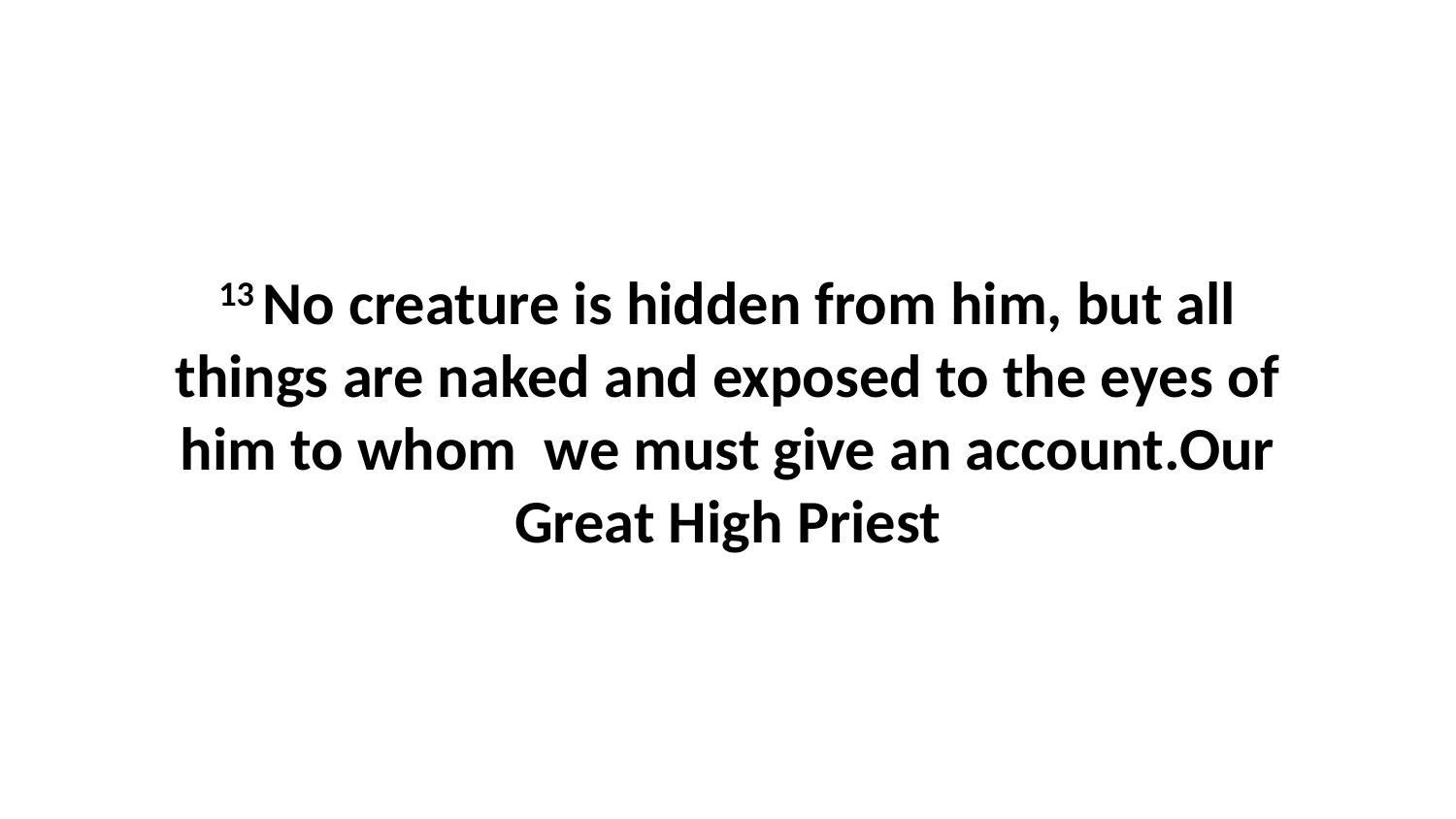

13 No creature is hidden from him, but all things are naked and exposed to the eyes of him to whom  we must give an account.Our Great High Priest